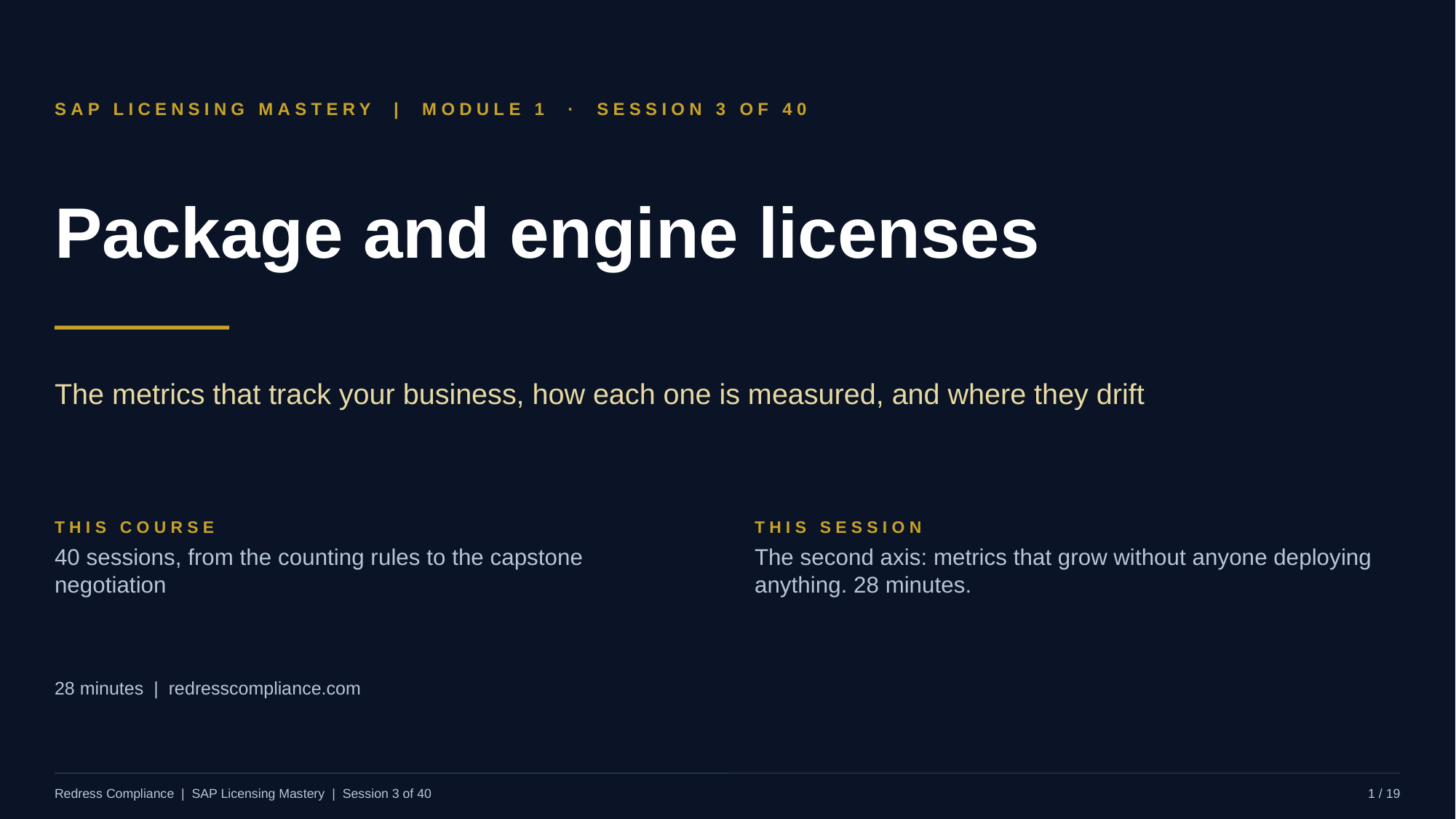

SAP LICENSING MASTERY  |  MODULE 1  ·  SESSION 3 OF 40
Package and engine licenses

The metrics that track your business, how each one is measured, and where they drift
THIS COURSE
40 sessions, from the counting rules to the capstone negotiation
THIS SESSION
The second axis: metrics that grow without anyone deploying anything. 28 minutes.
28 minutes  |  redresscompliance.com

Redress Compliance  |  SAP Licensing Mastery  |  Session 3 of 40
1 / 19